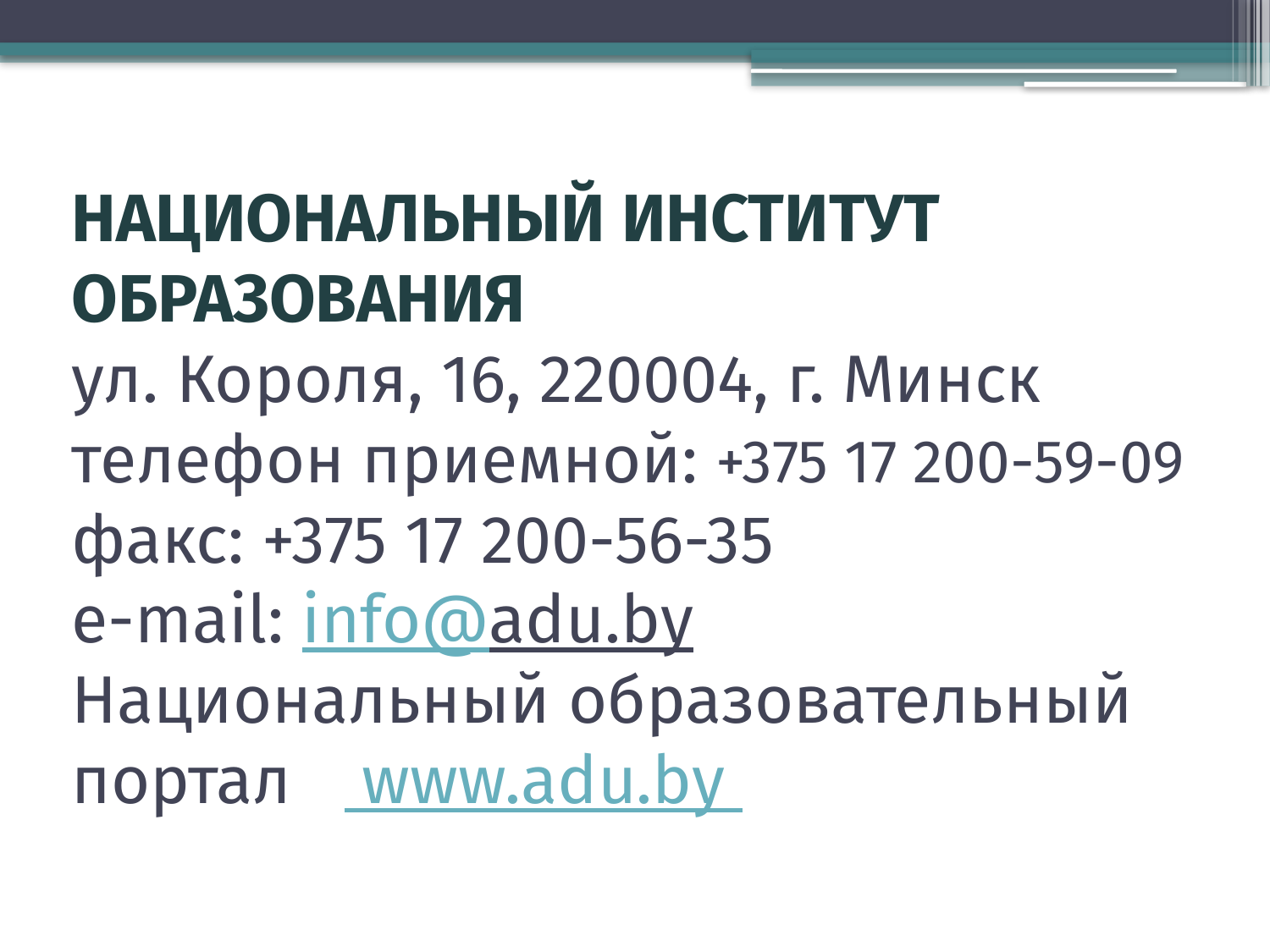

# НАЦИОНАЛЬНЫЙ ИНСТИТУТ ОБРАЗОВАНИЯ ул. Короля, 16, 220004, г. Минск телефон приемной: +375 17 200-59-09 факс: +375 17 200-56-35 e-mail: info@adu.by Национальный образовательный портал    www.adu.by